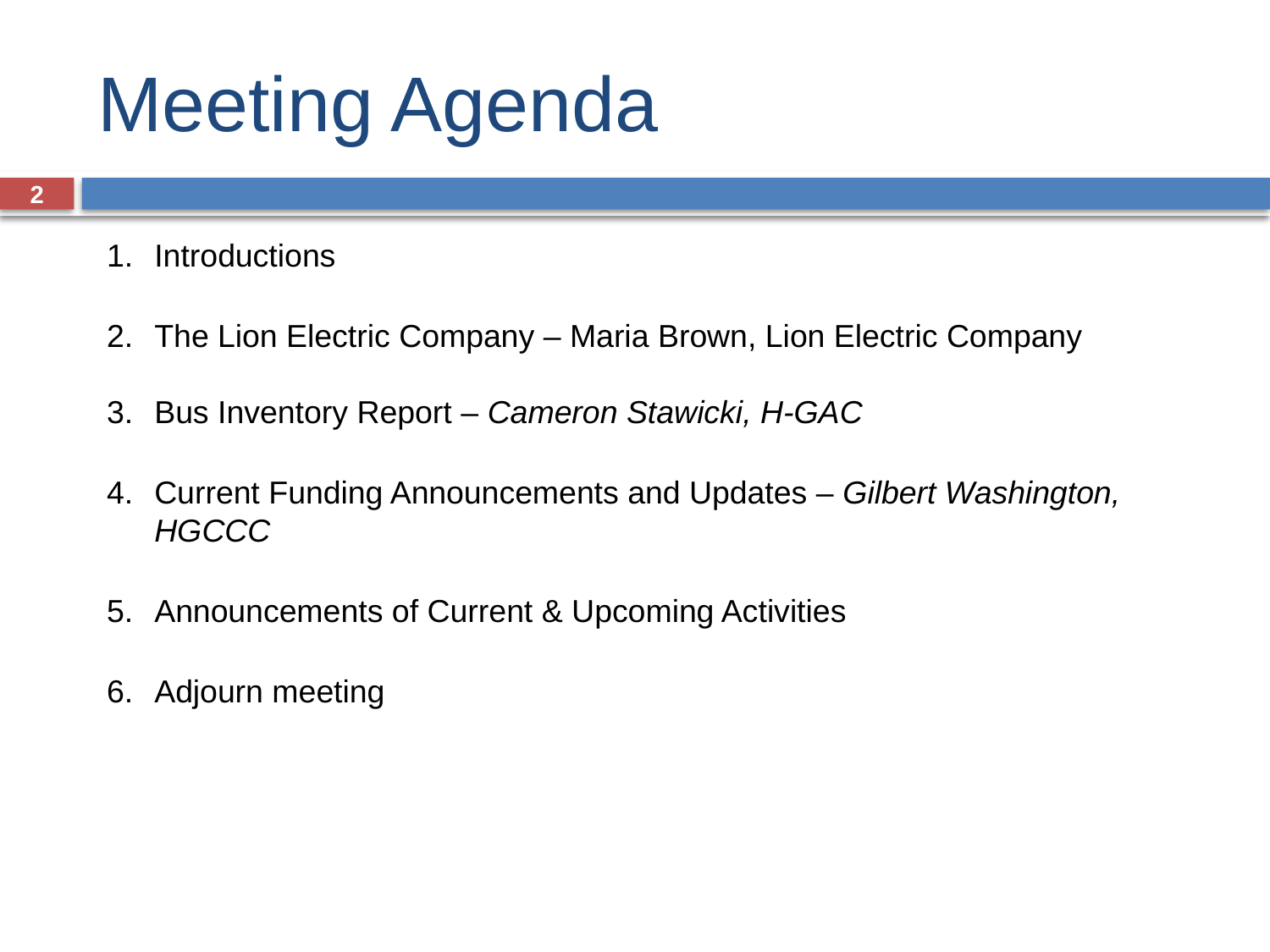

# Meeting Agenda
2
Introductions

The Lion Electric Company – Maria Brown, Lion Electric Company

Bus Inventory Report – Cameron Stawicki, H-GAC

Current Funding Announcements and Updates – Gilbert Washington, HGCCC

Announcements of Current & Upcoming Activities

Adjourn meeting